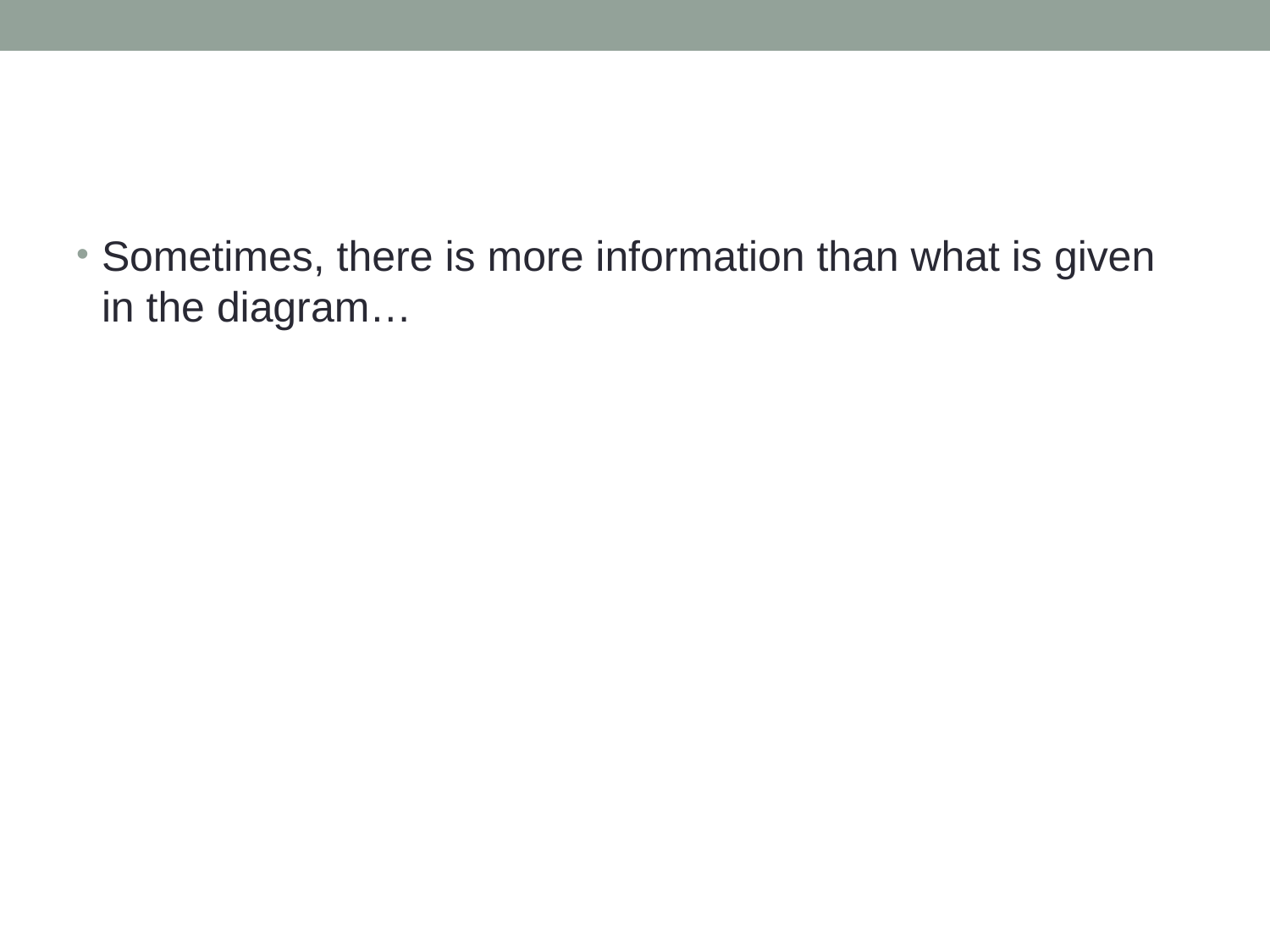

#
Sometimes, there is more information than what is given in the diagram…